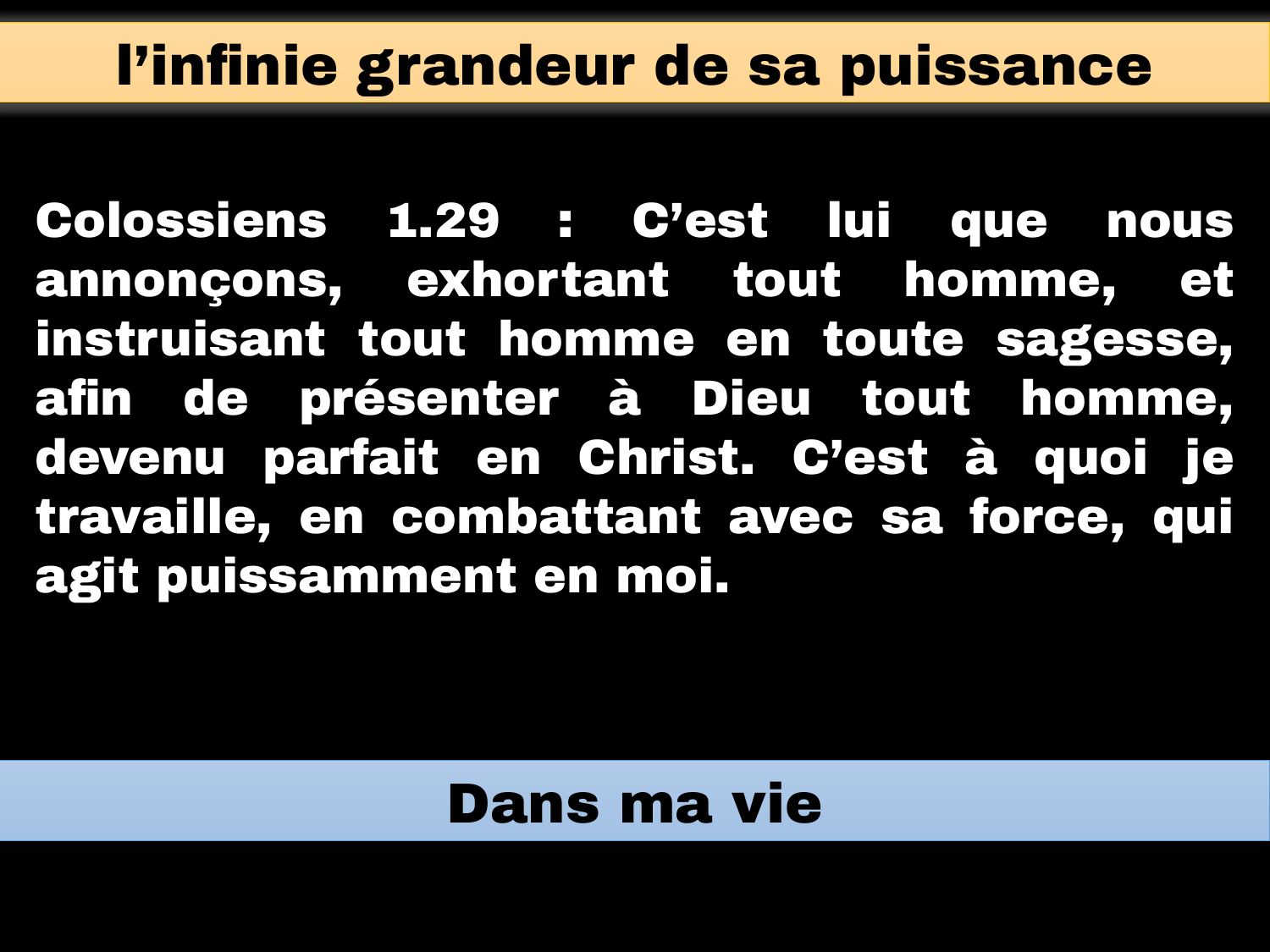

l’infinie grandeur de sa puissance
Colossiens 1.29 : C’est lui que nous annonçons, exhortant tout homme, et instruisant tout homme en toute sagesse, afin de présenter à Dieu tout homme, devenu parfait en Christ. C’est à quoi je travaille, en combattant avec sa force, qui agit puissamment en moi.
Dans ma vie